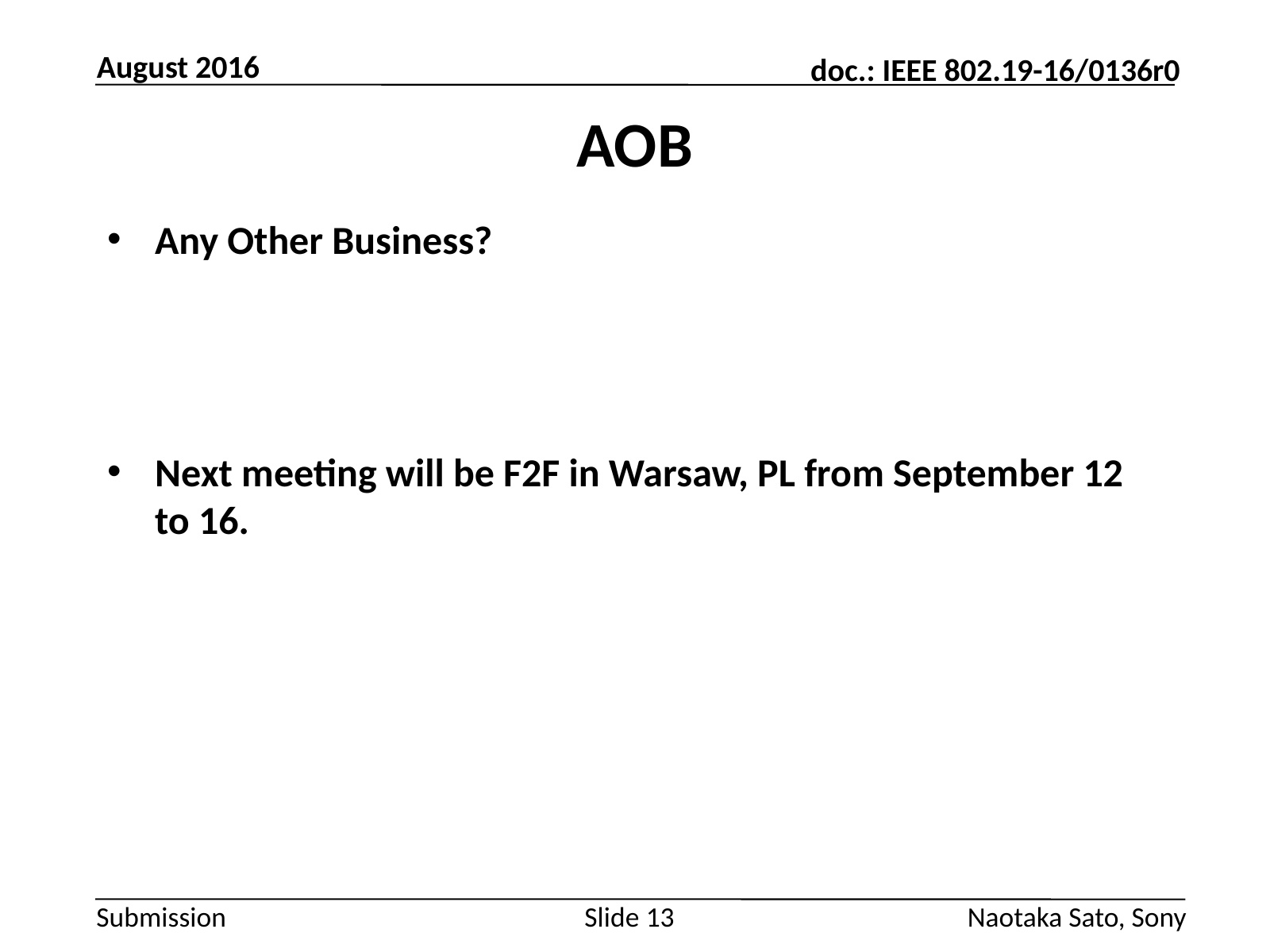

August 2016
# AOB
Any Other Business?

Next meeting will be F2F in Warsaw, PL from September 12 to 16.
Slide 13
Naotaka Sato, Sony